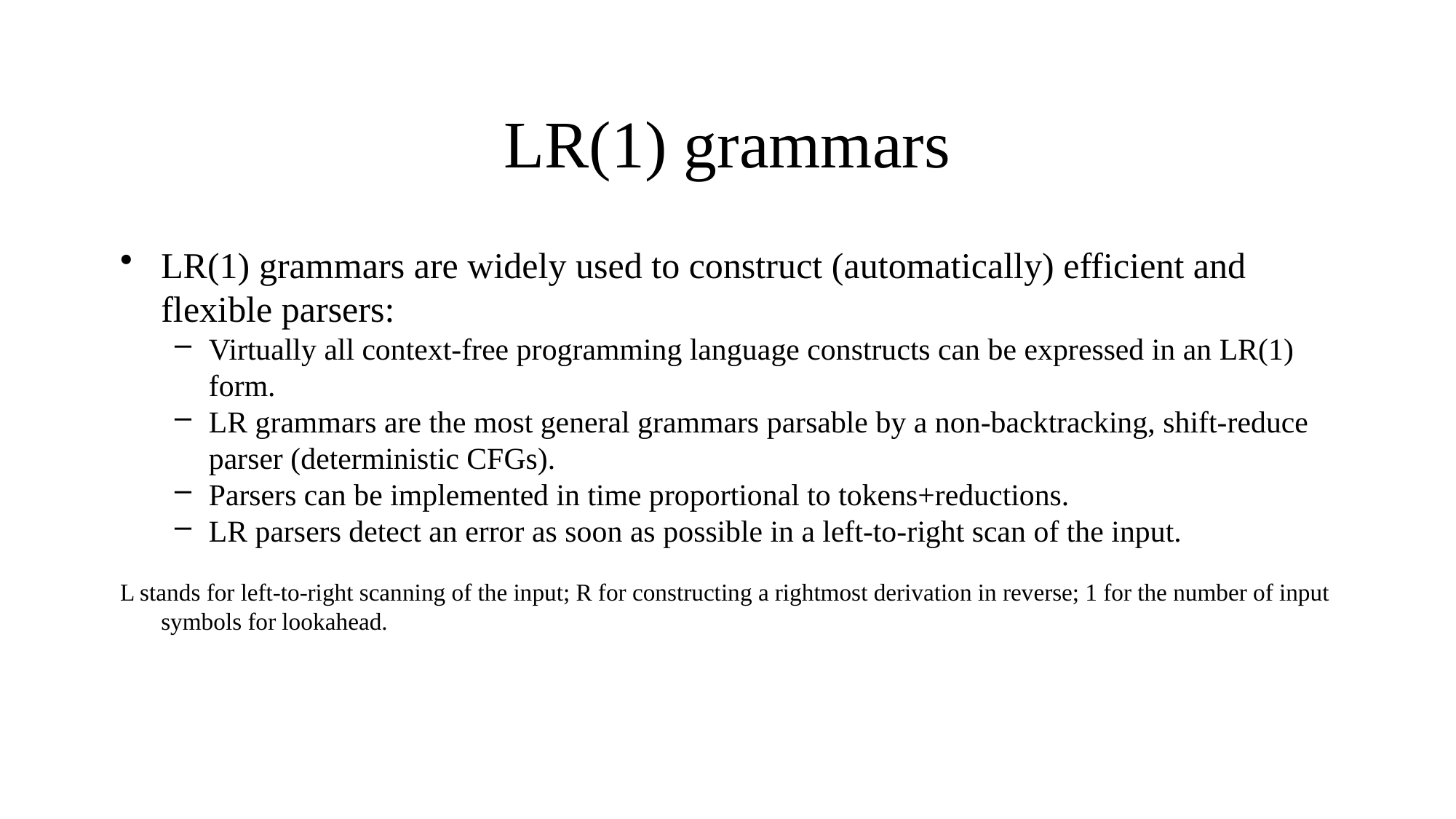

# LR(1) grammars
LR(1) grammars are widely used to construct (automatically) efficient and flexible parsers:
Virtually all context-free programming language constructs can be expressed in an LR(1) form.
LR grammars are the most general grammars parsable by a non-backtracking, shift-reduce parser (deterministic CFGs).
Parsers can be implemented in time proportional to tokens+reductions.
LR parsers detect an error as soon as possible in a left-to-right scan of the input.

L stands for left-to-right scanning of the input; R for constructing a rightmost derivation in reverse; 1 for the number of input symbols for lookahead.